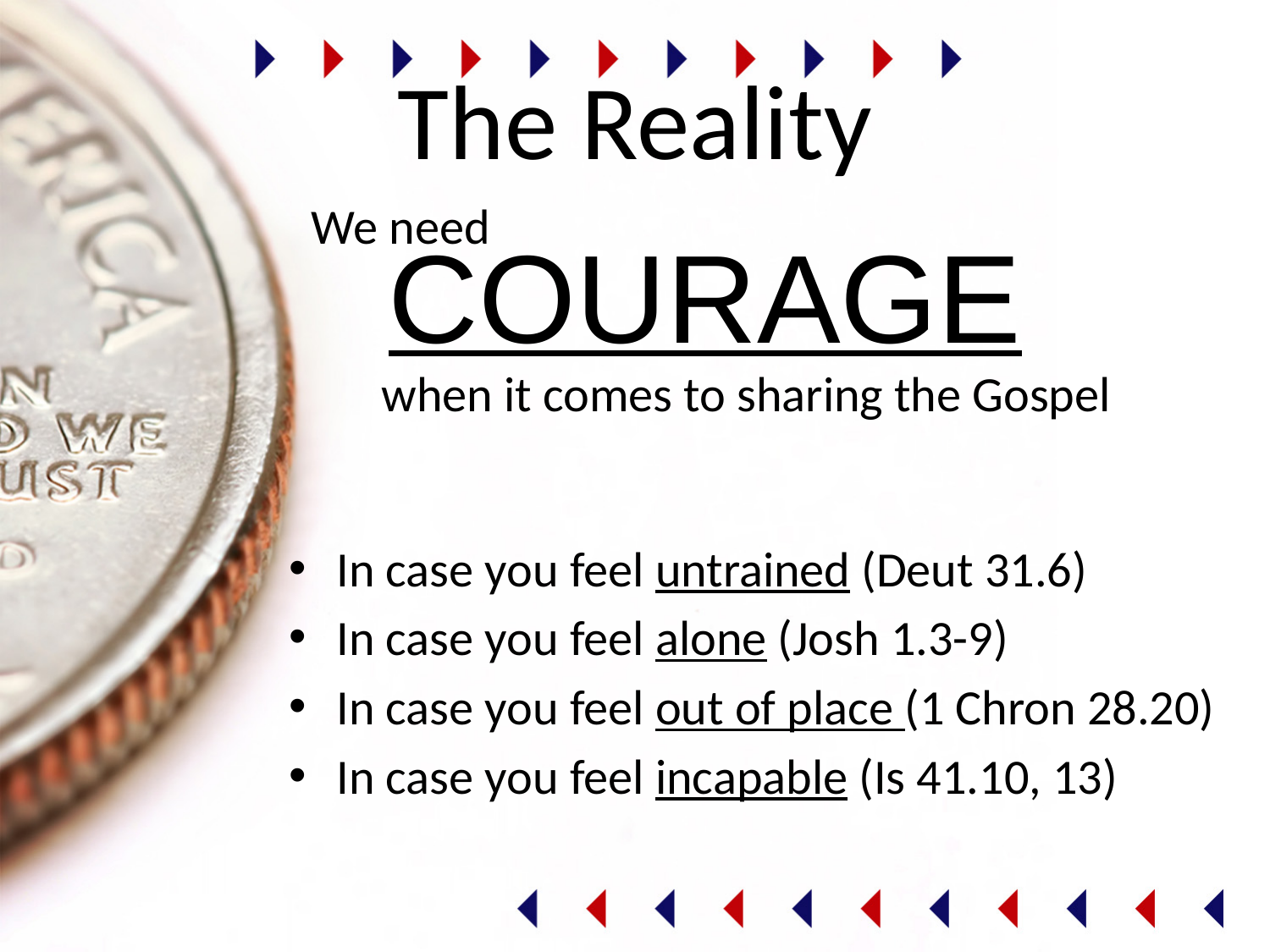

# The Reality
We need

COURAGE
when it comes to sharing the Gospel

In case you feel untrained (Deut 31.6)
In case you feel alone (Josh 1.3-9)
In case you feel out of place (1 Chron 28.20)
In case you feel incapable (Is 41.10, 13)